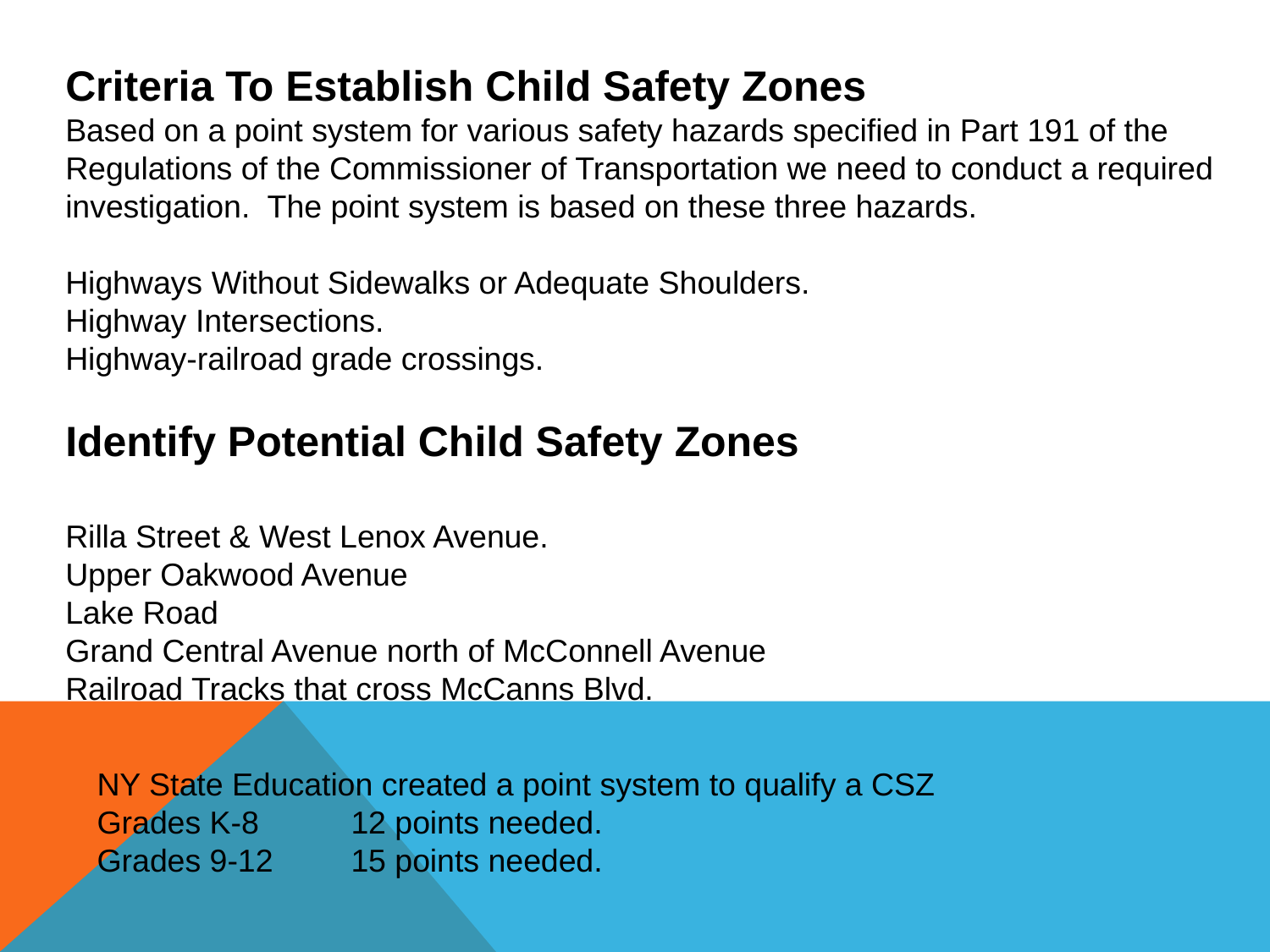

Criteria To Establish Child Safety Zones
Based on a point system for various safety hazards specified in Part 191 of the Regulations of the Commissioner of Transportation we need to conduct a required investigation.  The point system is based on these three hazards.

Highways Without Sidewalks or Adequate Shoulders.
Highway Intersections.
Highway-railroad grade crossings.

Identify Potential Child Safety Zones

Rilla Street & West Lenox Avenue.
Upper Oakwood Avenue
Lake Road
Grand Central Avenue north of McConnell Avenue
Railroad Tracks that cross McCanns Blvd.

NY State Education created a point system to qualify a CSZ
Grades K-8	12 points needed.
Grades 9-12	15 points needed.